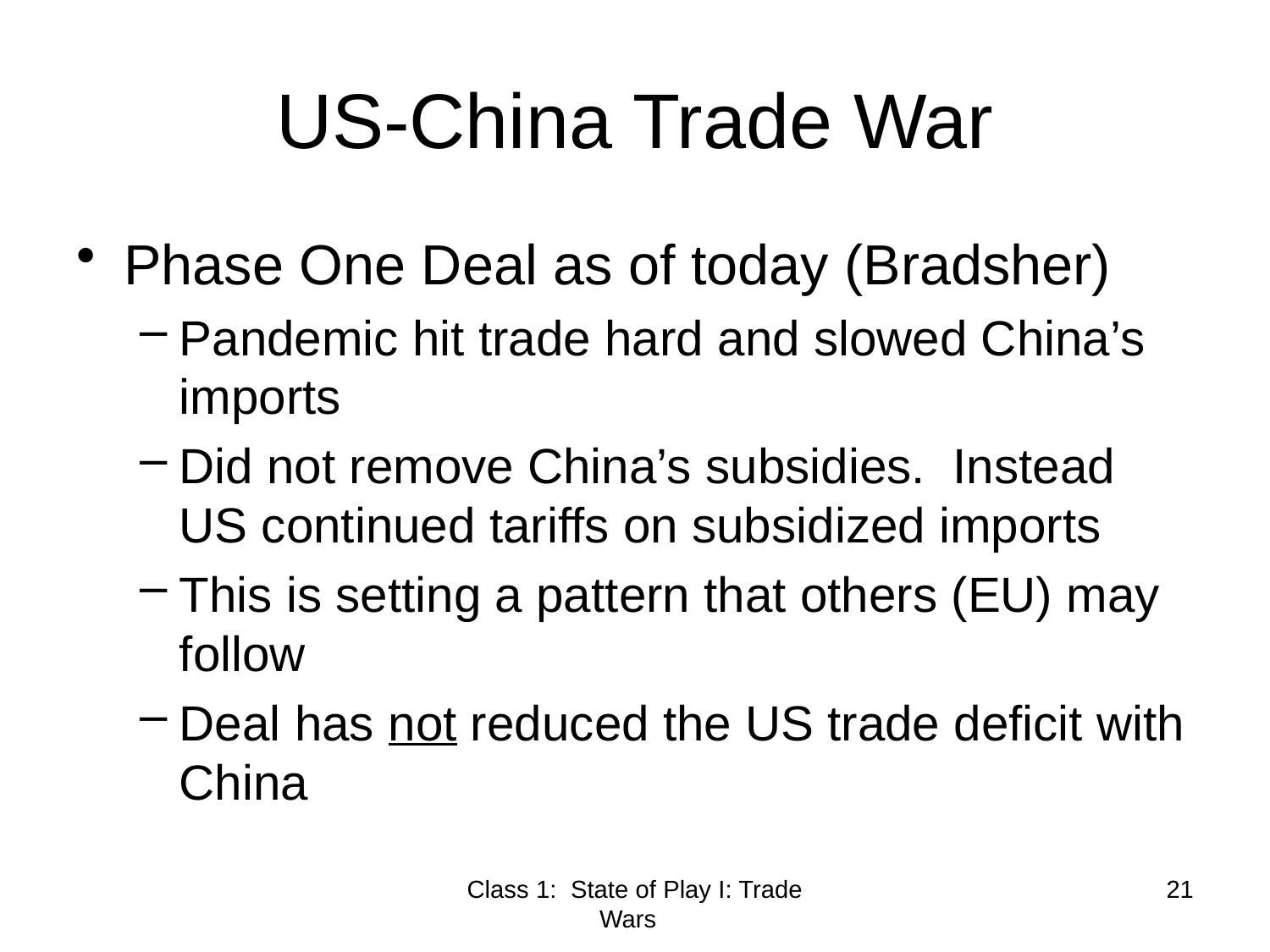

# US-China Trade War
Phase One Deal as of today (Bradsher)
Pandemic hit trade hard and slowed China’s imports
Did not remove China’s subsidies.  Instead US continued tariffs on subsidized imports
This is setting a pattern that others (EU) may follow
Deal has not reduced the US trade deficit with China
Class 1:  State of Play I: Trade Wars
21